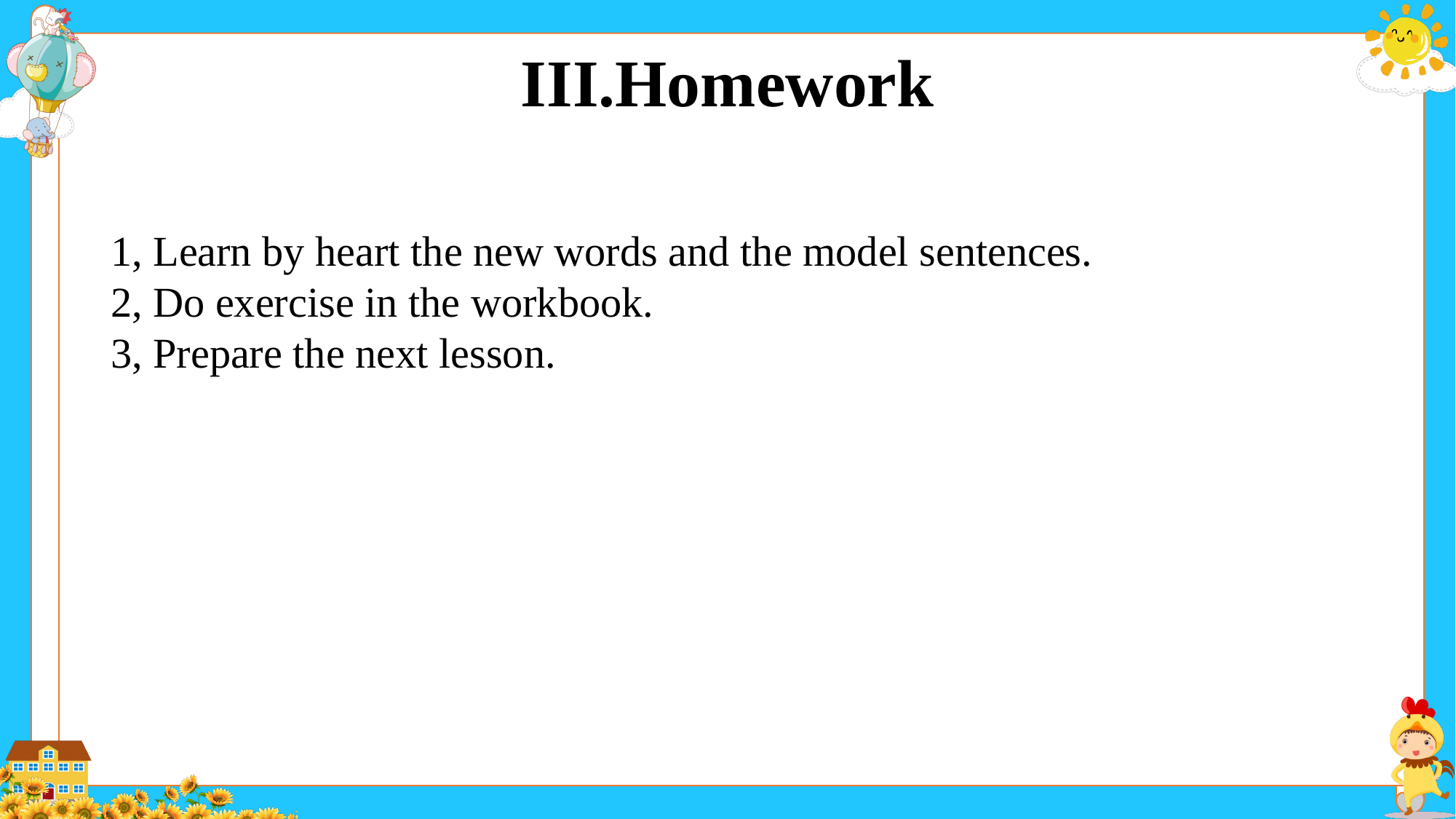

# III.Homework
1, Learn by heart the new words and the model sentences.
2, Do exercise in the workbook.
3, Prepare the next lesson.